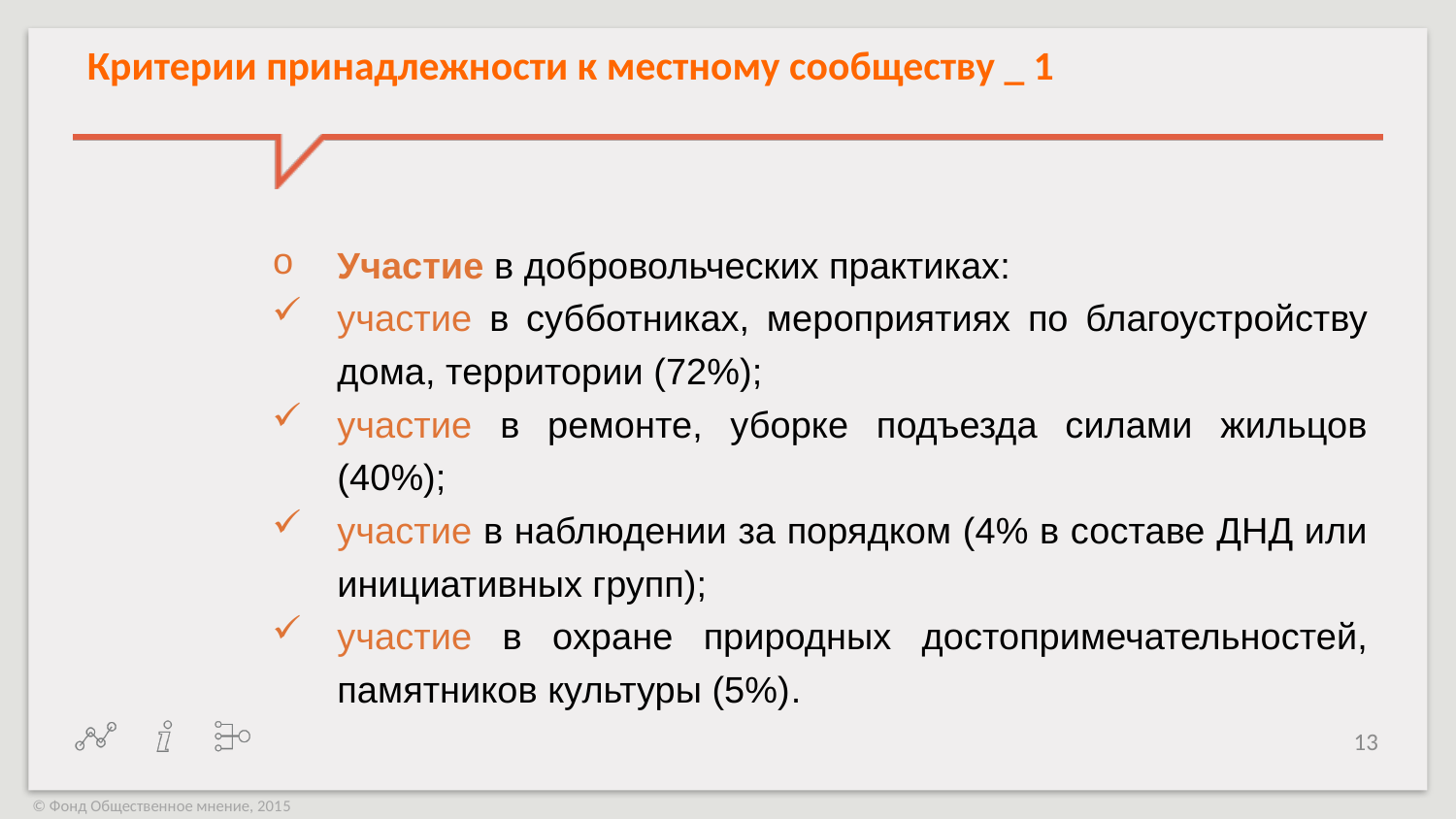

Критерии принадлежности к местному сообществу _ 1

Участие в добровольческих практиках:
участие в субботниках, мероприятиях по благоустройству дома, территории (72%);
участие в ремонте, уборке подъезда силами жильцов (40%);
участие в наблюдении за порядком (4% в составе ДНД или инициативных групп);
участие в охране природных достопримечательностей, памятников культуры (5%).